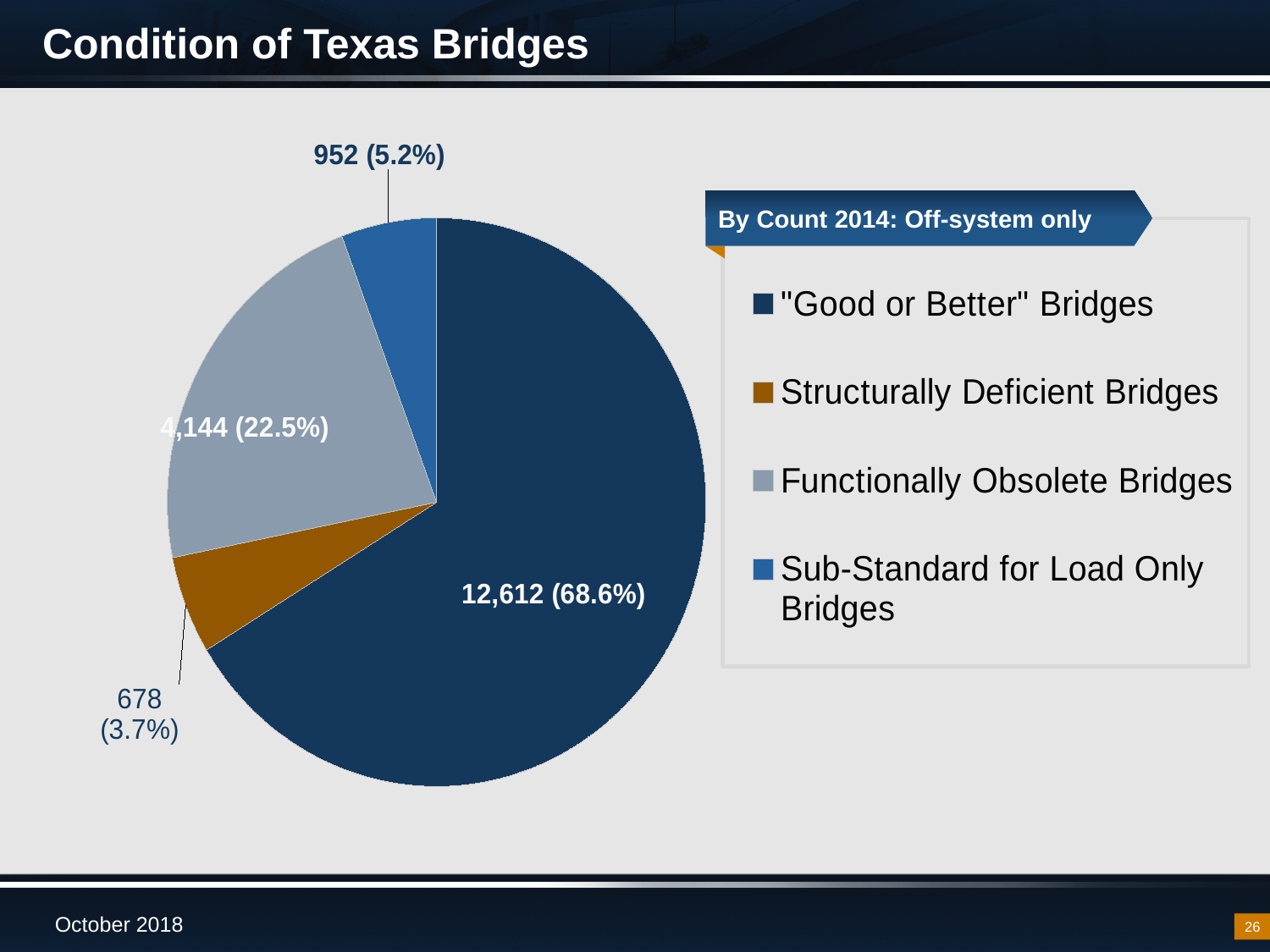

# Condition of Texas Bridges

### Chart

| Category |  |
|---|---|
| "Good or Better" Bridges | 11888.0 |
| Structurally Deficient Bridges | 998.0 |
| Functionally Obsolete Bridges | 4019.0 |
| Sub-Standard for Load Only Bridges | 1025.0 |
By Count 2014: Off-system only

26